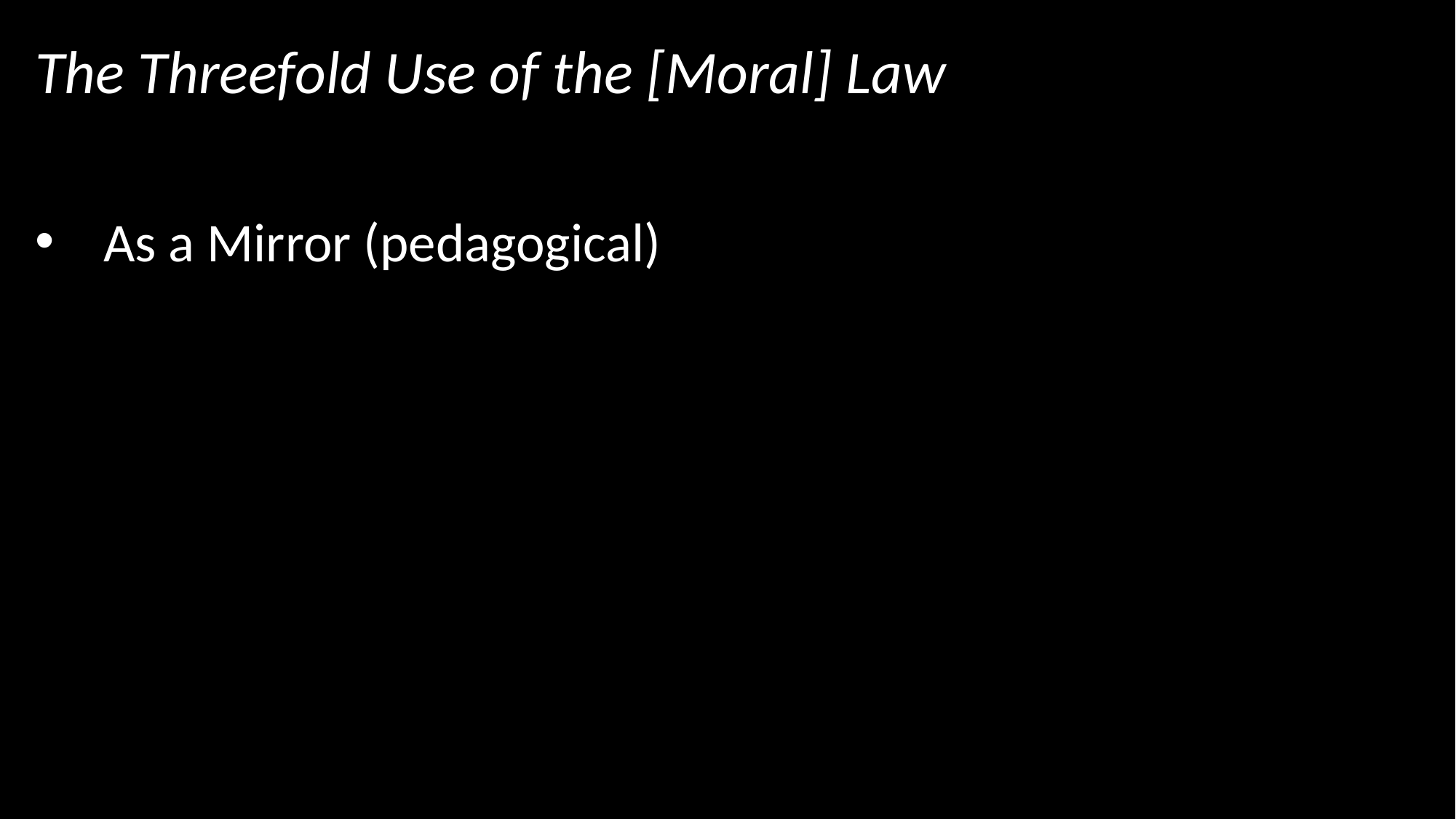

The Threefold Use of the [Moral] Law

As a Mirror (pedagogical)